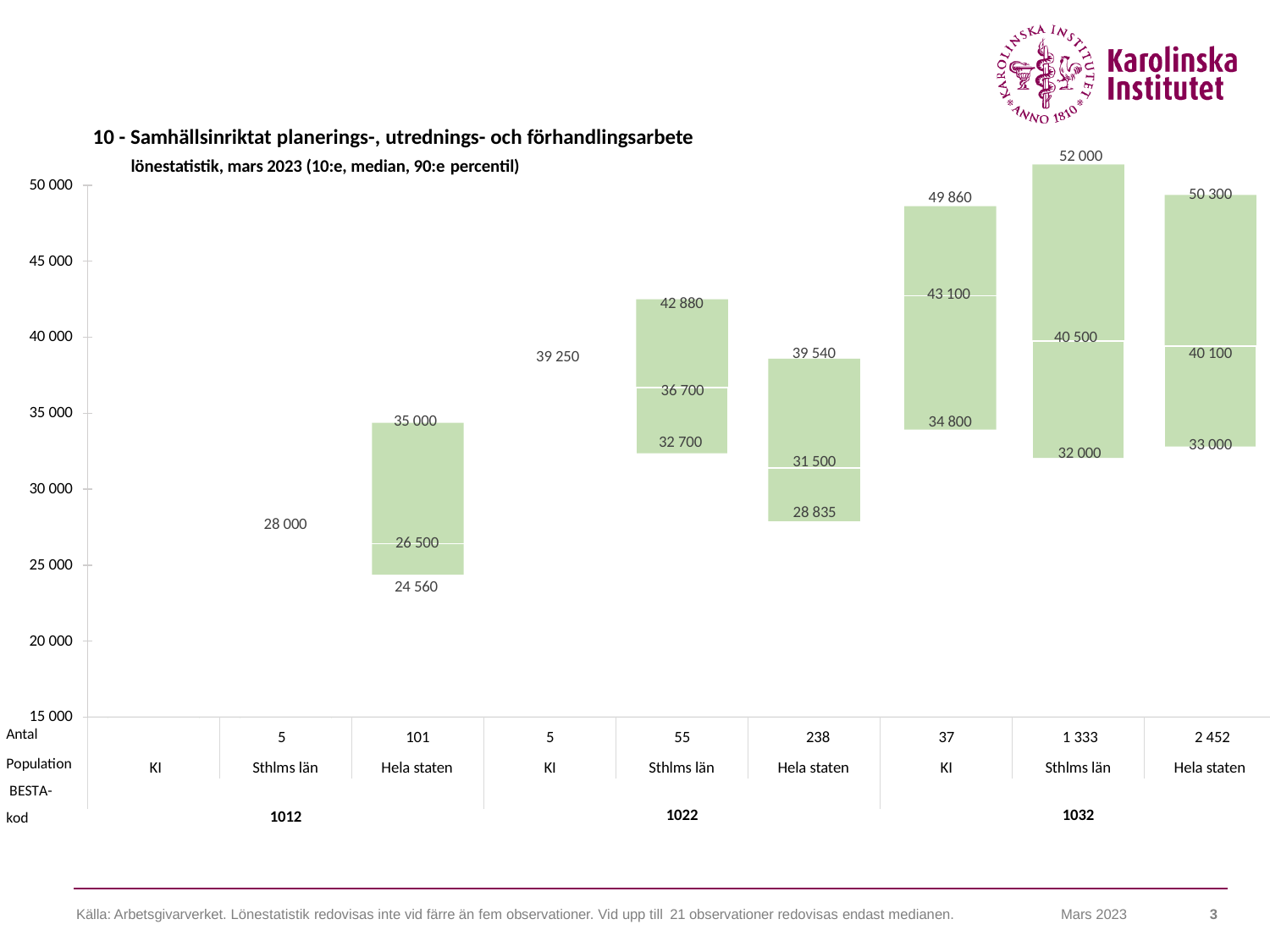

10 - Samhällsinriktat planerings-, utrednings- och förhandlingsarbete
lönestatistik, mars 2023 (10:e, median, 90:e percentil)
50 000
52 000

50 300
49 860

45 000
43 100
42 880

40 000
40 500
40 100
39 540
39 250
36 700
35 000
35 000
34 800
32 700
33 000
32 000
31 500
30 000

26 500

28 835
28 000
25 000
24 560
20 000
15 000
Antal
Population  BESTA-kod

5
101
5
55
238
37
1 333
2 452
KI
Sthlms län
Hela staten
KI
Sthlms län
Hela staten
KI
Sthlms län
Hela staten
1022
1032
1012
Källa: Arbetsgivarverket. Lönestatistik redovisas inte vid färre än fem observationer. Vid upp till 21 observationer redovisas endast medianen.
Mars 2023
3